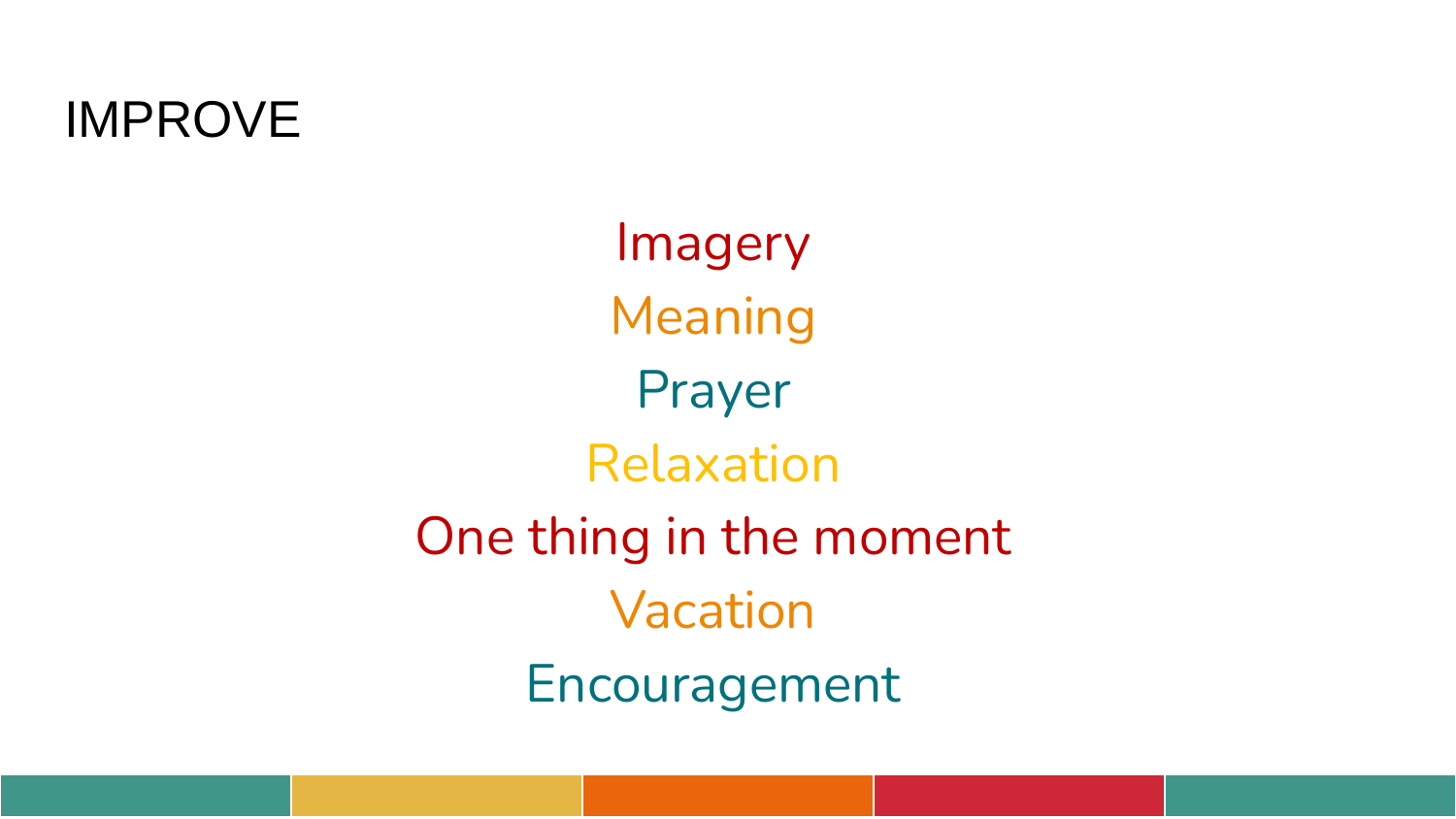

# IMPROVE

Imagery
Meaning
Prayer
Relaxation
One thing in the moment
Vacation
Encouragement